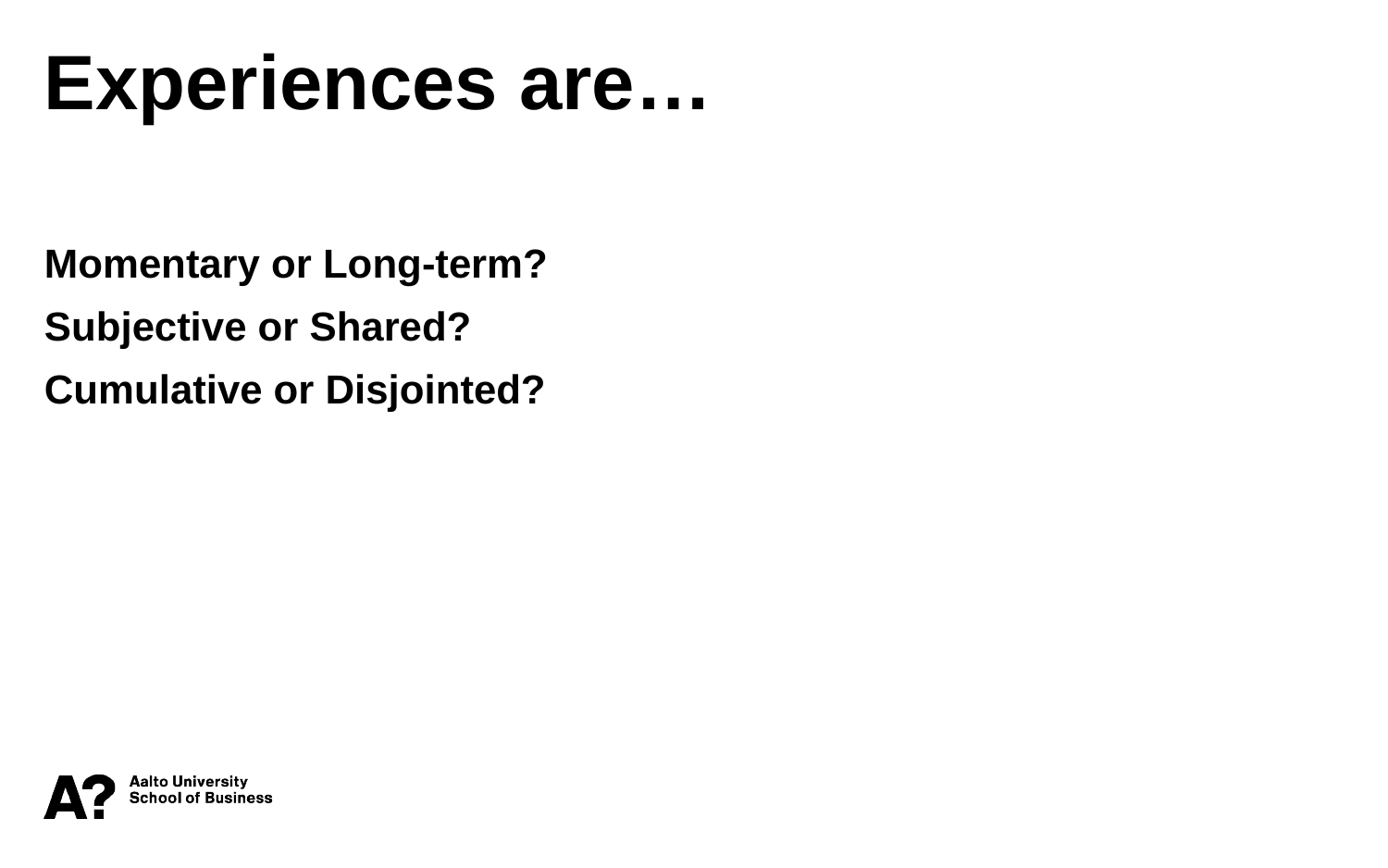

Experiences are…
Momentary or Long-term?
Subjective or Shared?
Cumulative or Disjointed?